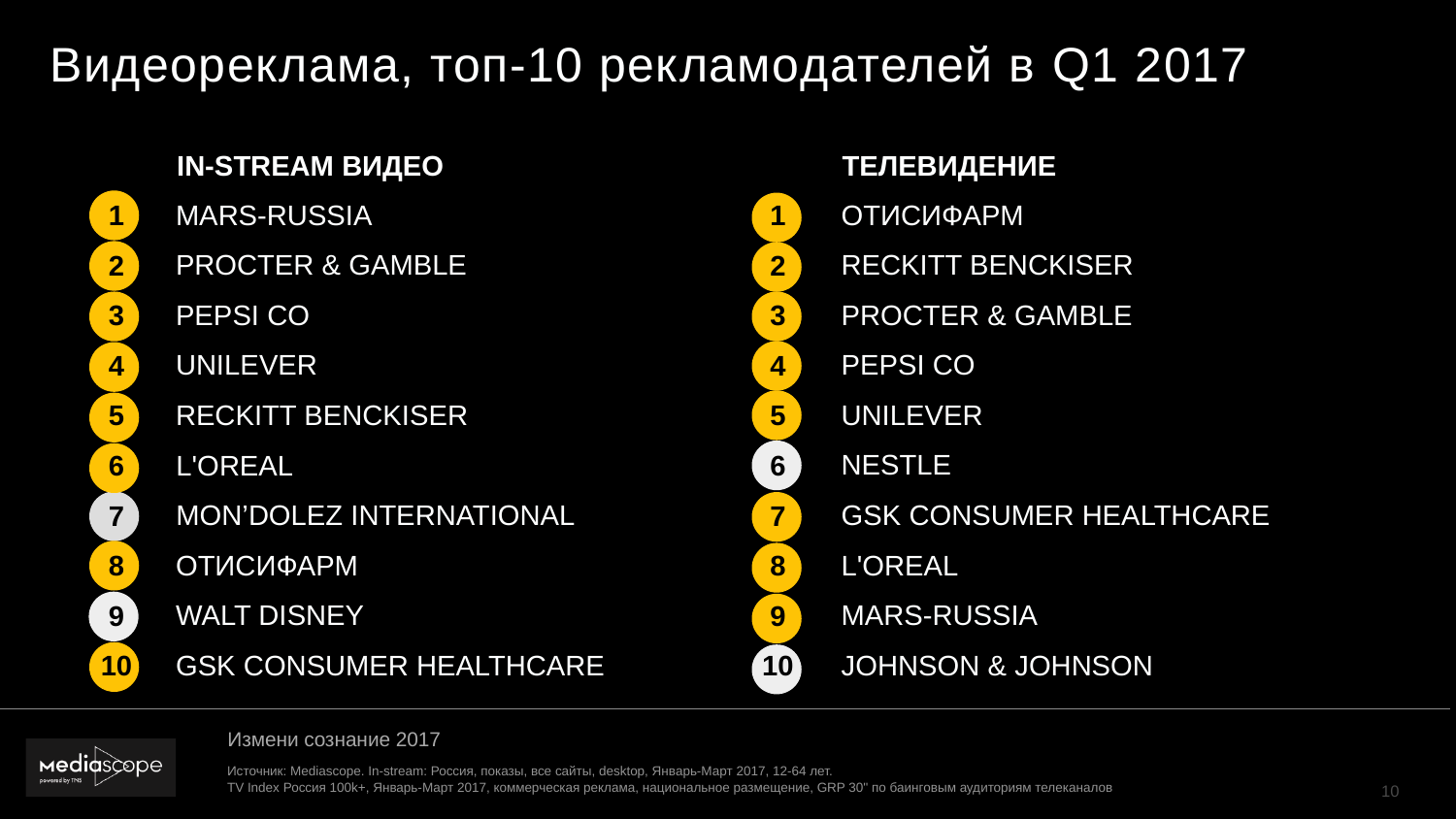

# Видеореклама, топ-10 рекламодателей в Q1 2017
|  | IN-STREAM ВИДЕО |  |  | ТЕЛЕВИДЕНИЕ |
| --- | --- | --- | --- | --- |
| 1 | MARS-RUSSIA |  | 1 | ОТИСИФАРМ |
| 2 | PROCTER & GAMBLE |  | 2 | RECKITT BENCKISER |
| 3 | PEPSI CO |  | 3 | PROCTER & GAMBLE |
| 4 | UNILEVER |  | 4 | PEPSI CO |
| 5 | RECKITT BENCKISER |  | 5 | UNILEVER |
| 6 | L'OREAL |  | 6 | NESTLE |
| 7 | MON’DOLEZ INTERNATIONAL |  | 7 | GSK CONSUMER HEALTHCARE |
| 8 | ОТИСИФАРМ |  | 8 | L'OREAL |
| 9 | WALT DISNEY |  | 9 | MARS-RUSSIA |
| 10 | GSK CONSUMER HEALTHCARE |  | 10 | JOHNSON & JOHNSON |

Измени сознание 2017
Источник: Mediascope. In-stream: Россия, показы, все сайты, desktop, Январь-Март 2017, 12-64 лет.
TV Index Россия 100k+, Январь-Март 2017, коммерческая реклама, национальное размещение, GRP 30'' по баинговым аудиториям телеканалов
10